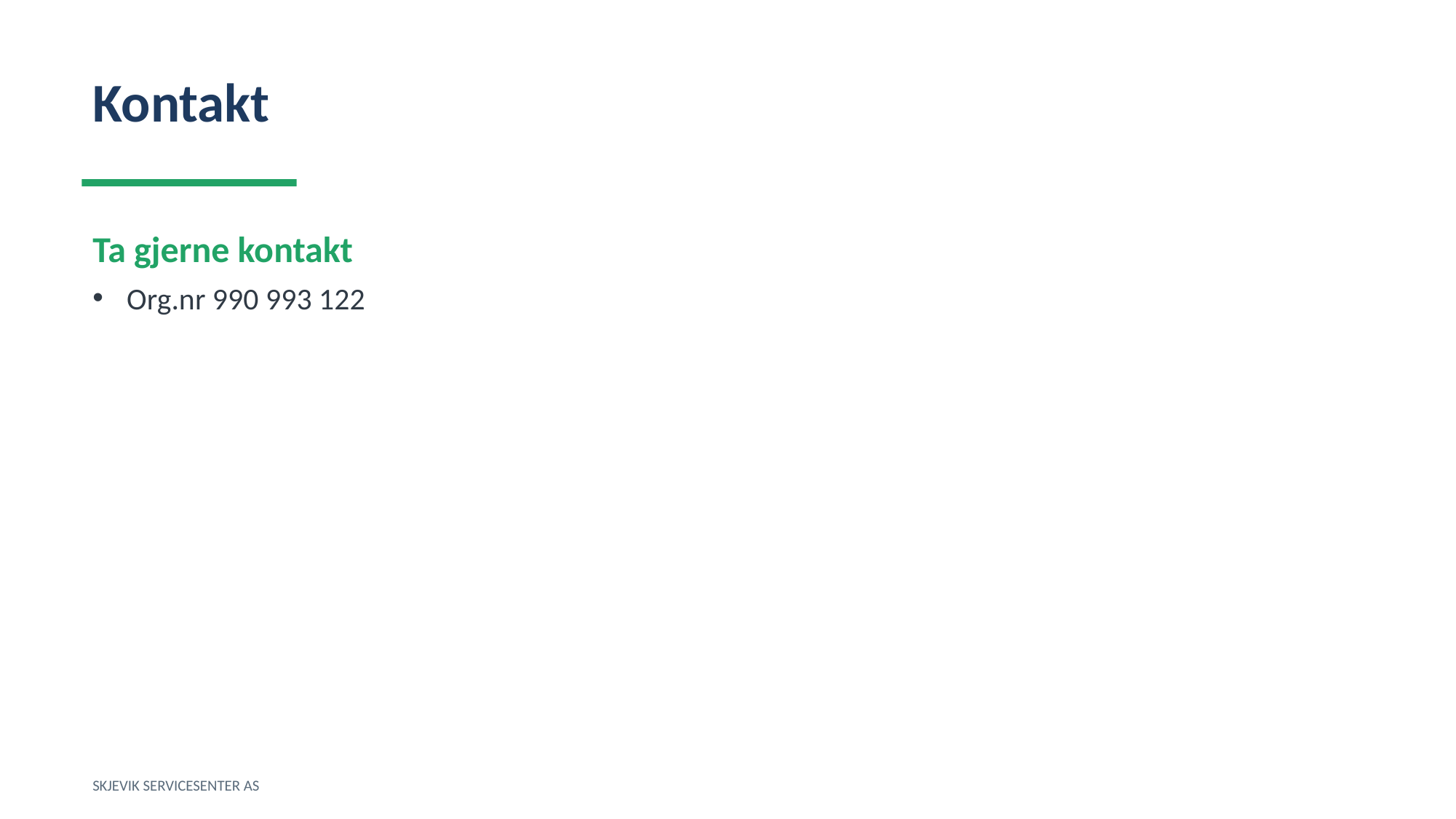

Kontakt

Ta gjerne kontakt
Org.nr 990 993 122
SKJEVIK SERVICESENTER AS